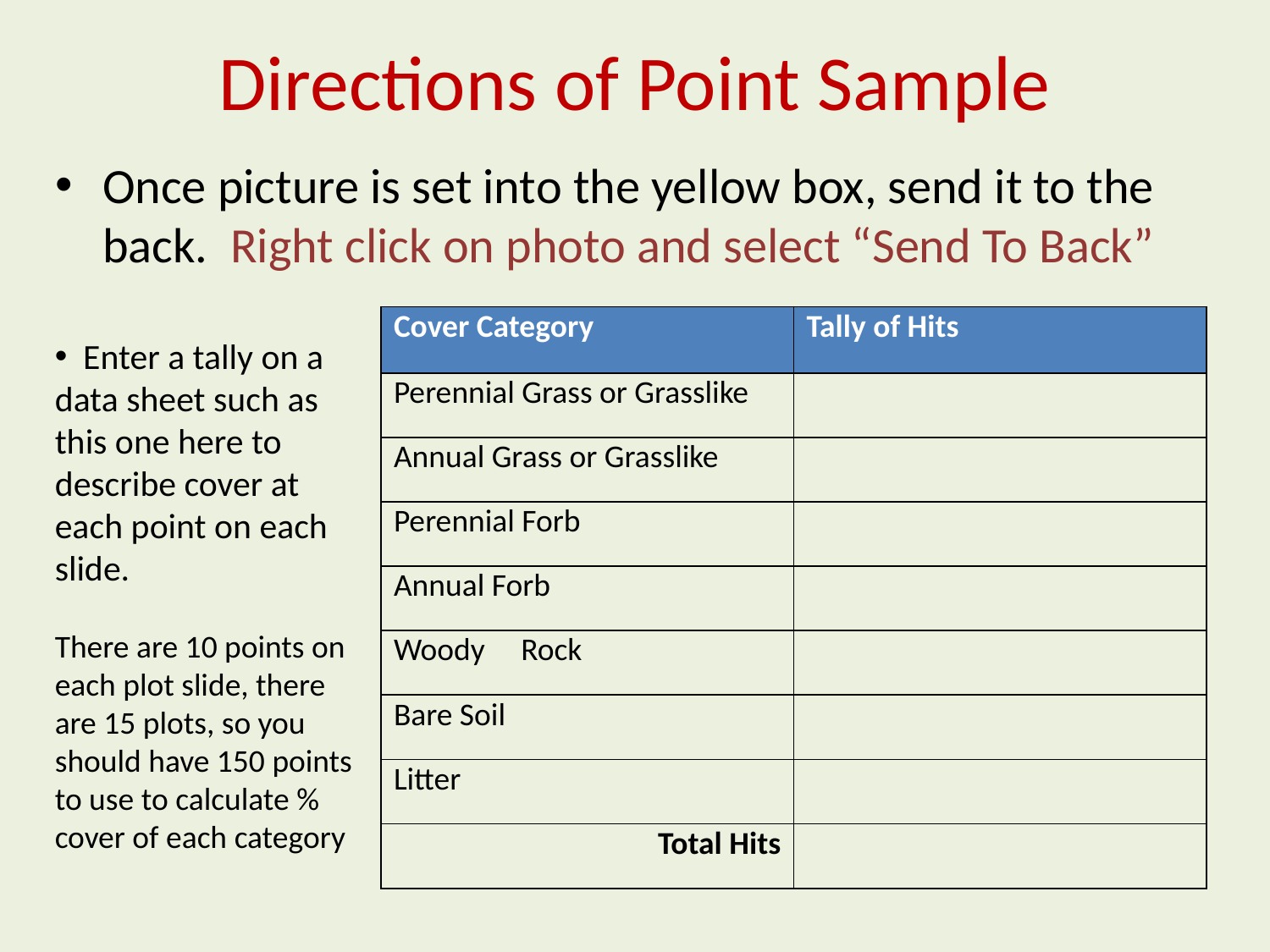

# Directions of Point Sample
Once picture is set into the yellow box, send it to the back.  Right click on photo and select “Send To Back”
| Cover Category | Tally of Hits |
| --- | --- |
| Perennial Grass or Grasslike |  |
| Annual Grass or Grasslike |  |
| Perennial Forb |  |
| Annual Forb |  |
| Woody     Rock |  |
| Bare Soil |  |
| Litter |  |
| Total Hits |  |
  Enter a tally on a data sheet such as this one here to describe cover at each point on each slide.

There are 10 points on each plot slide, there are 15 plots, so you should have 150 points to use to calculate % cover of each category